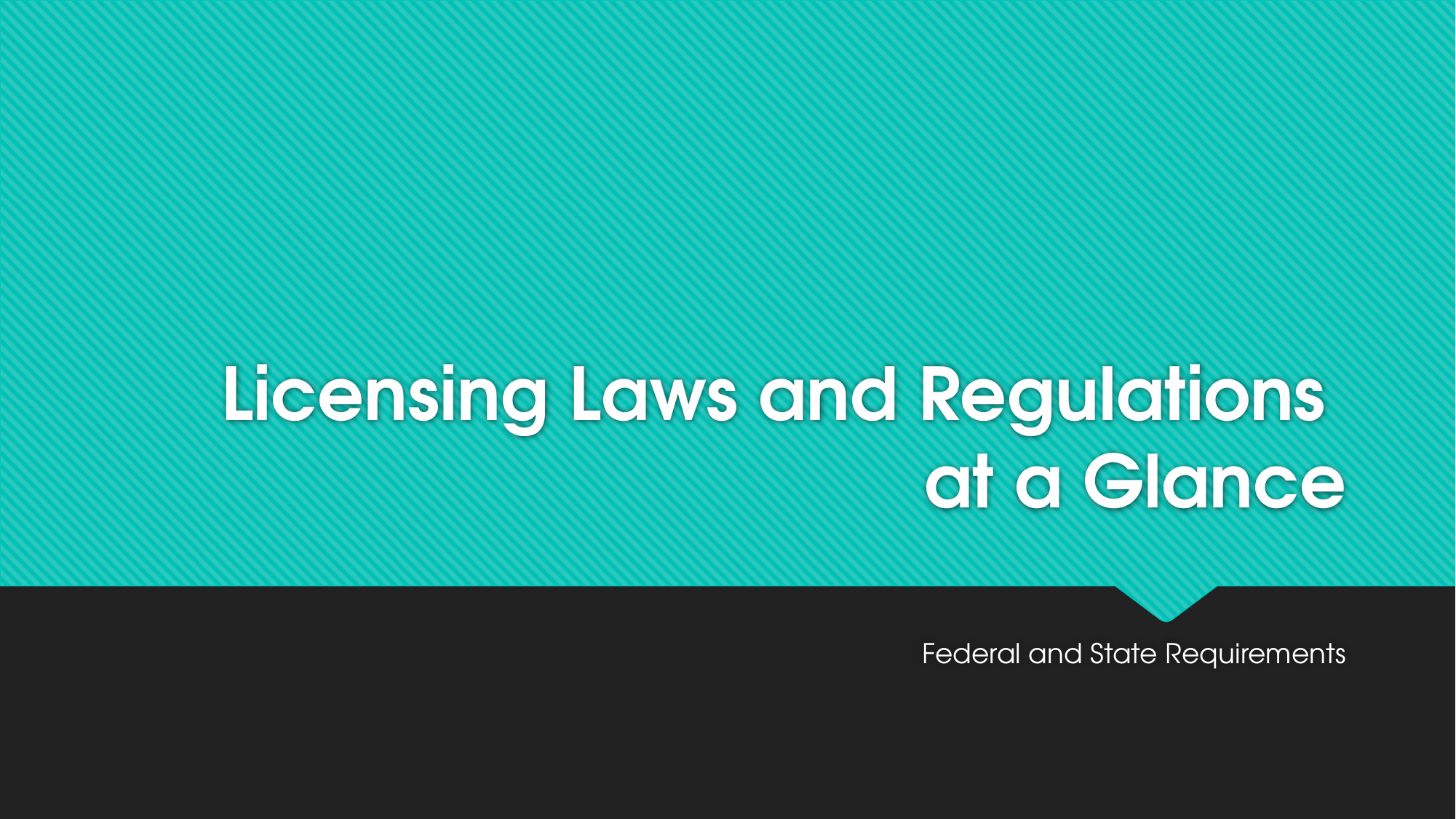

# Licensing Laws and Regulations at a Glance
Federal and State Requirements